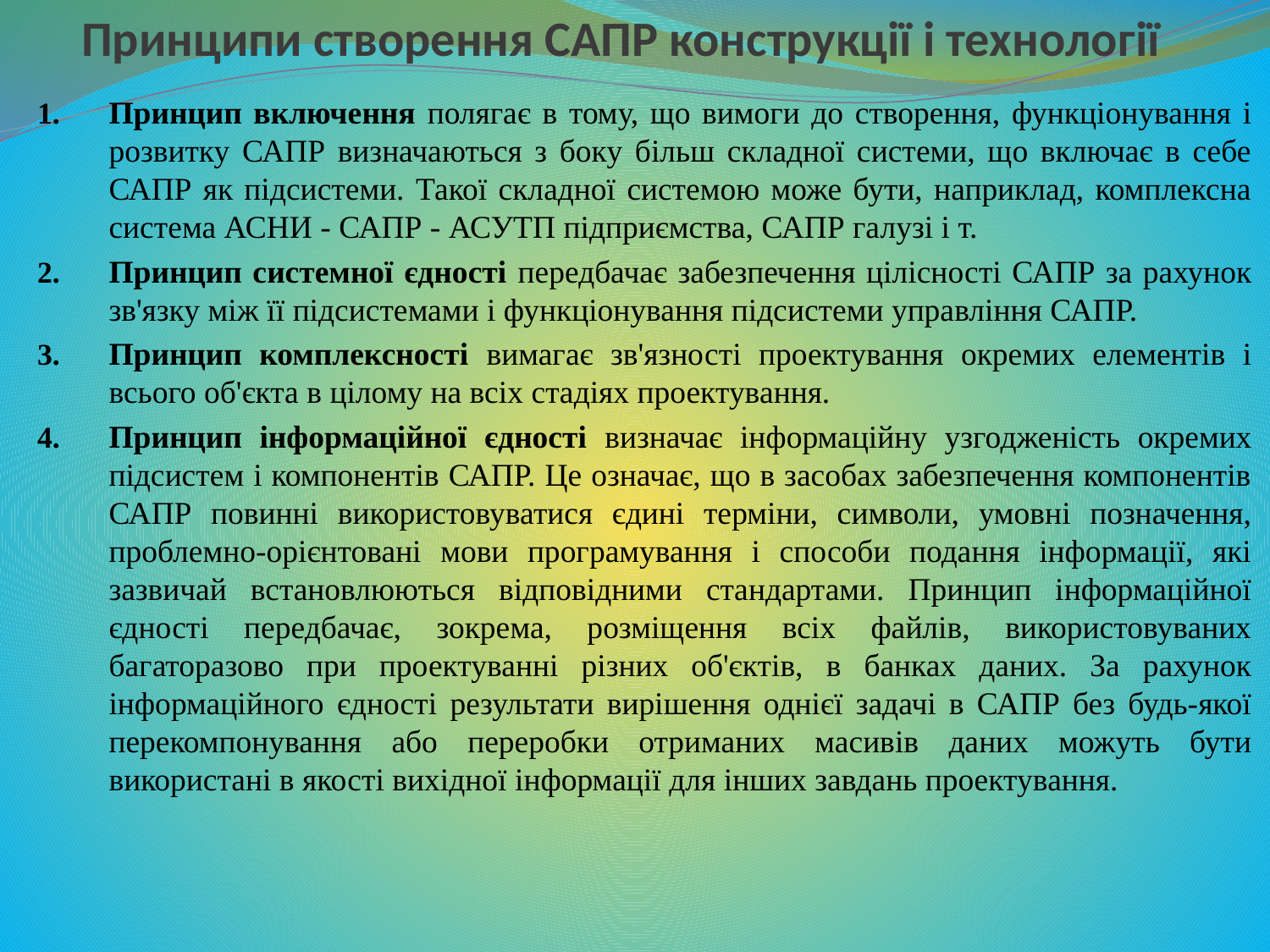

# Принципи створення САПР конструкції і технології
Принцип включення полягає в тому, що вимоги до створення, функціонування і розвитку САПР визначаються з боку більш складної системи, що включає в себе САПР як підсистеми. Такої складної системою може бути, наприклад, комплексна система АСНИ - САПР - АСУТП підприємства, САПР галузі і т.
Принцип системної єдності передбачає забезпечення цілісності САПР за рахунок зв'язку між її підсистемами і функціонування підсистеми управління САПР.
Принцип комплексності вимагає зв'язності проектування окремих елементів і всього об'єкта в цілому на всіх стадіях проектування.
Принцип інформаційної єдності визначає інформаційну узгодженість окремих підсистем і компонентів САПР. Це означає, що в засобах забезпечення компонентів САПР повинні використовуватися єдині терміни, символи, умовні позначення, проблемно-орієнтовані мови програмування і способи подання інформації, які зазвичай встановлюються відповідними стандартами. Принцип інформаційної єдності передбачає, зокрема, розміщення всіх файлів, використовуваних багаторазово при проектуванні різних об'єктів, в банках даних. За рахунок інформаційного єдності результати вирішення однієї задачі в САПР без будь-якої перекомпонування або переробки отриманих масивів даних можуть бути використані в якості вихідної інформації для інших завдань проектування.